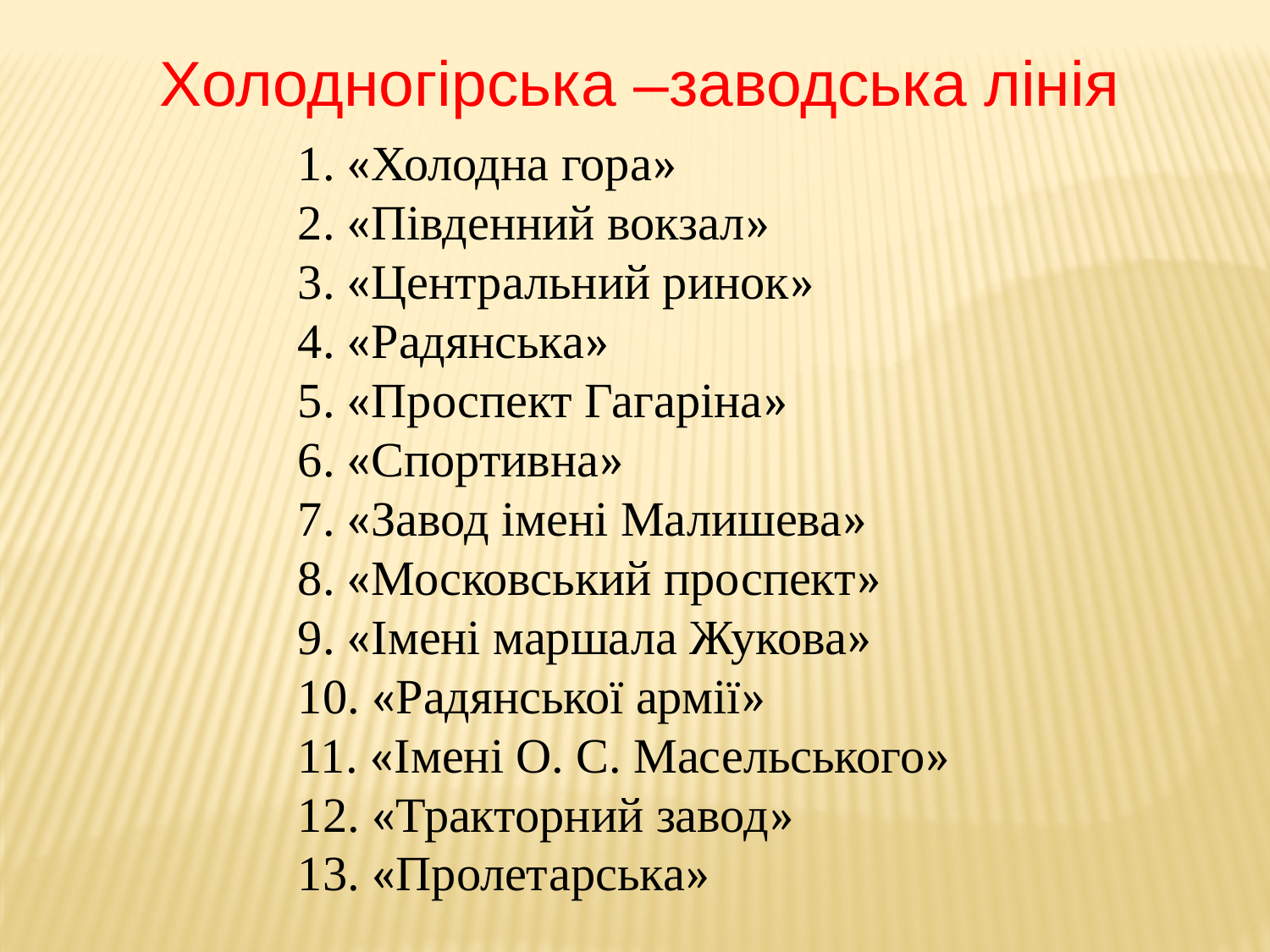

Холодногірська –заводська лінія
1. «Холодна гора»
2. «Південний вокзал»
3. «Центральний ринок»
4. «Радянська»
5. «Проспект Гагаріна»
6. «Спортивна»
7. «Завод імені Малишева»
8. «Московський проспект»
9. «Імені маршала Жукова»
10. «Радянської армії»
11. «Імені О. С. Масельського»
12. «Тракторний завод»
13. «Пролетарська»